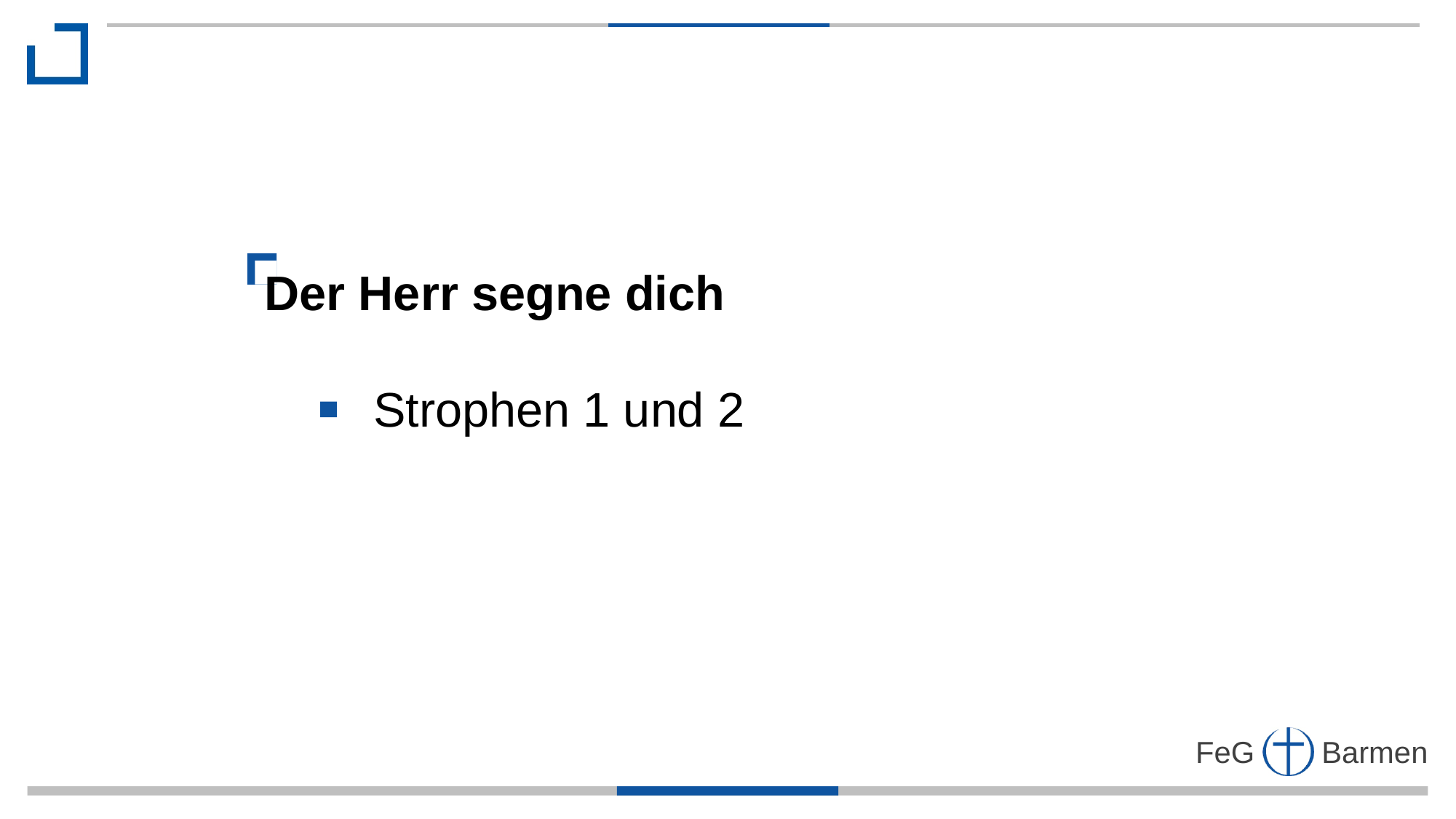

Der Herr segne dich

	Strophen 1 und 2